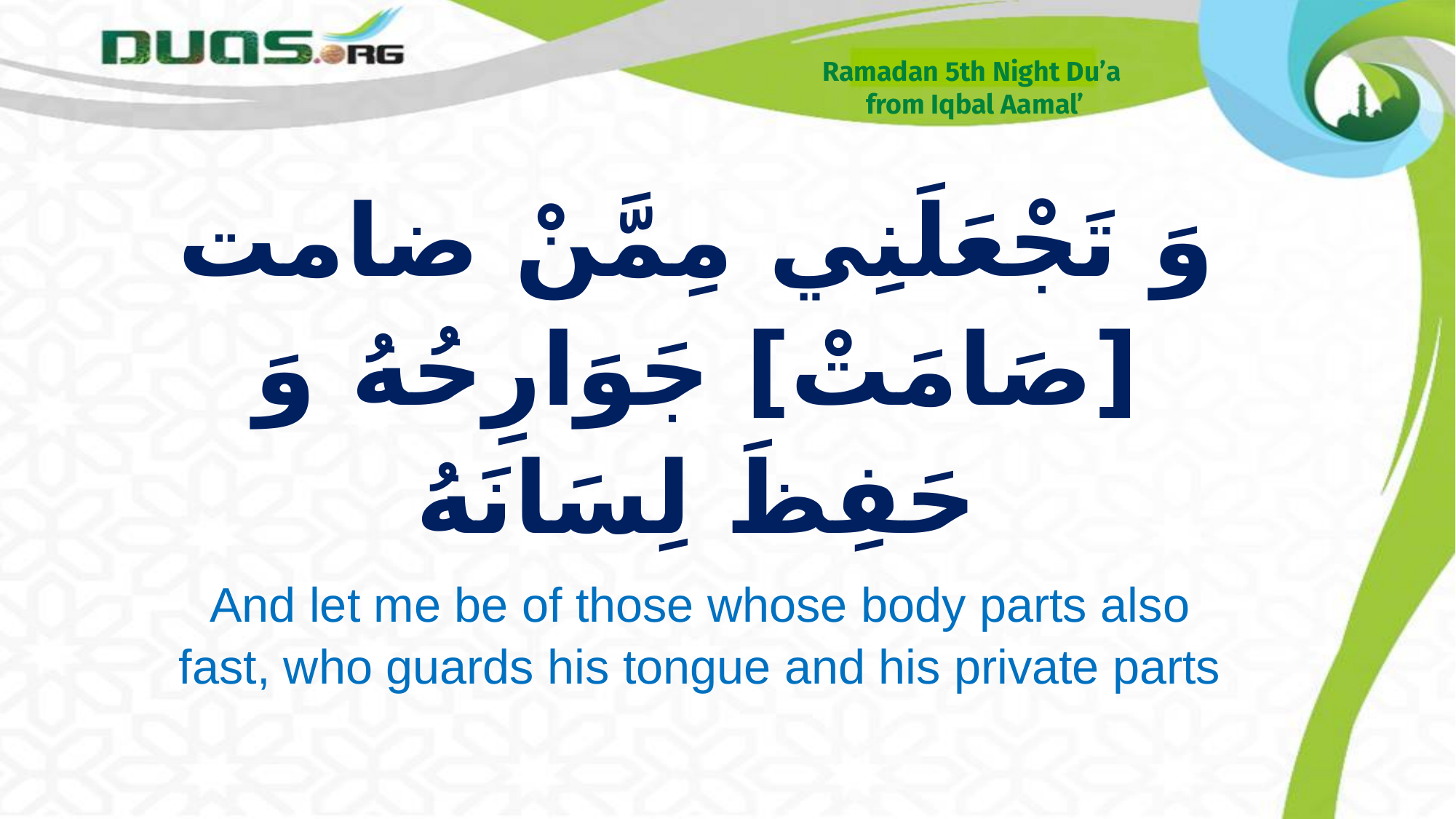

Ramadan 5th Night Du’a
from Iqbal Aamal’
# وَ تَجْعَلَنِي مِمَّنْ ضامت [صَامَتْ‌] جَوَارِحُهُ وَ حَفِظَ لِسَانَهُ
And let me be of those whose body parts also fast, who guards his tongue and his private parts